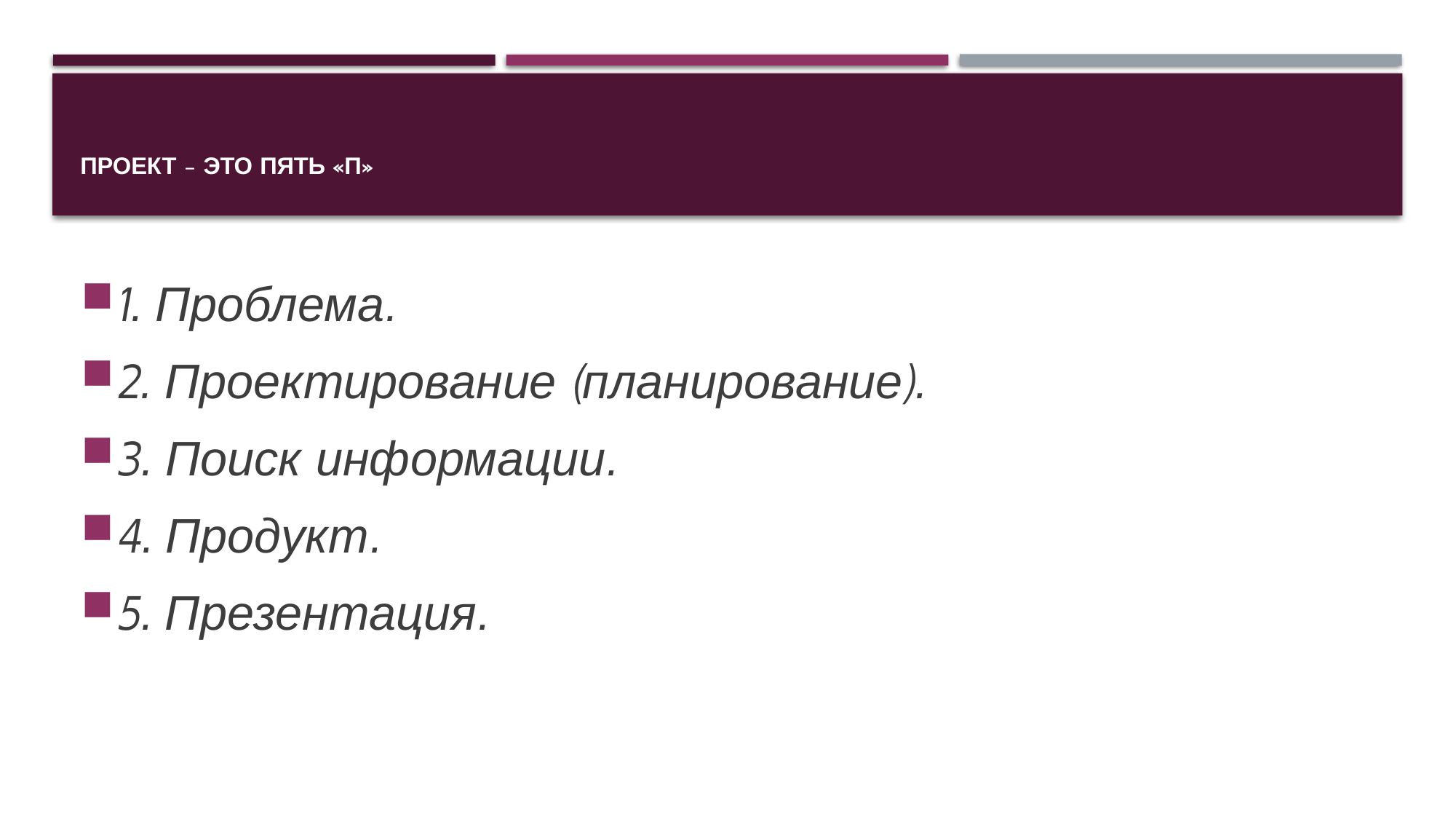

# Проект – это пять «П»
1. Проблема.
2. Проектирование (планирование).
3. Поиск информации.
4. Продукт.
5. Презентация.